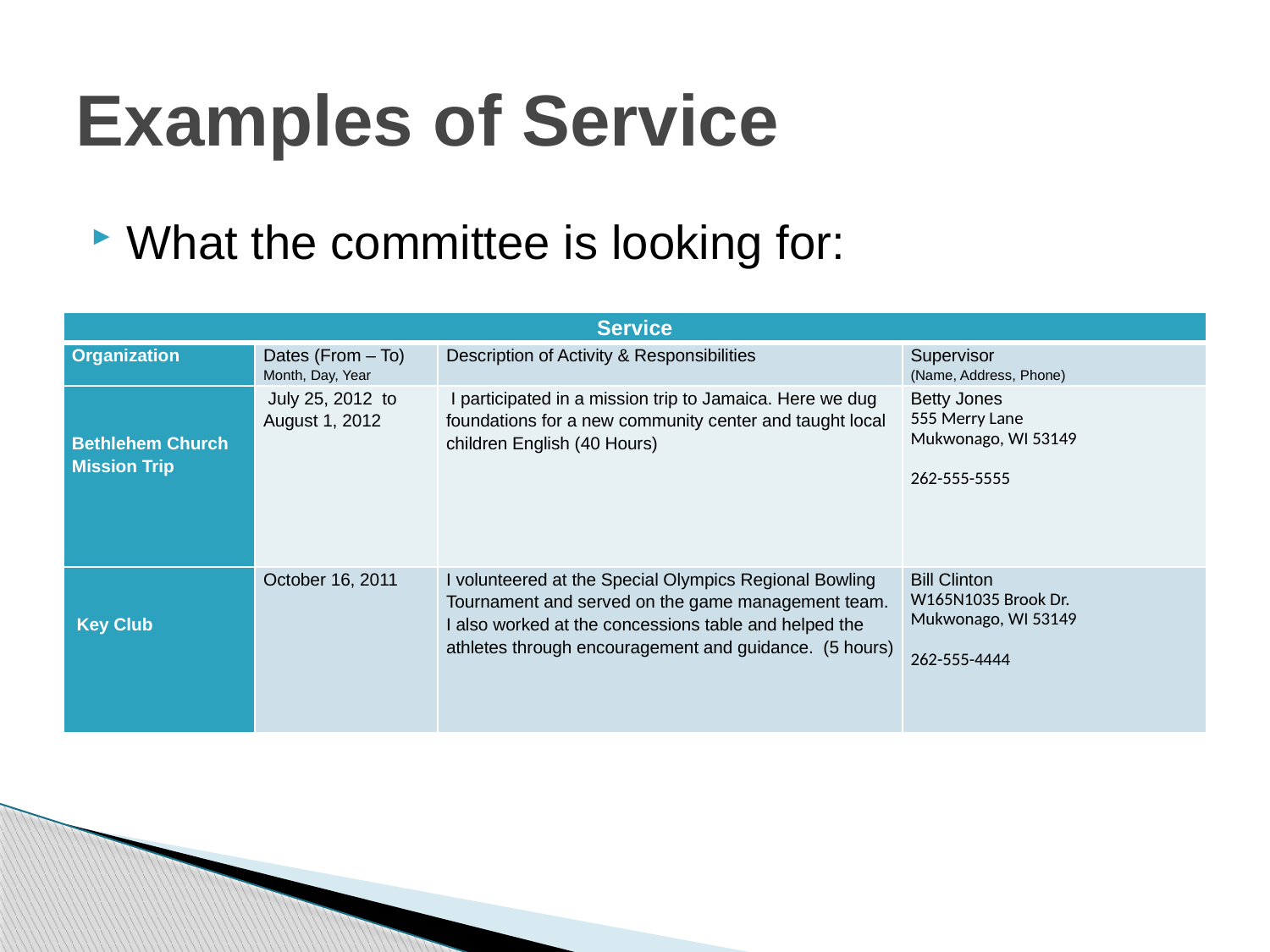

# Examples of Service
What the committee is looking for:

| Service |  |  |  |
| --- | --- | --- | --- |
| Organization | Dates (From – To) Month, Day, Year | Description of Activity & Responsibilities | Supervisor (Name, Address, Phone) |
| Bethlehem Church Mission Trip | July 25, 2012 to August 1, 2012 | I participated in a mission trip to Jamaica. Here we dug foundations for a new community center and taught local children English (40 Hours) | Betty Jones 555 Merry Lane Mukwonago, WI 53149 262-555-5555 |
| Key Club | October 16, 2011 | I volunteered at the Special Olympics Regional Bowling Tournament and served on the game management team. I also worked at the concessions table and helped the athletes through encouragement and guidance.  (5 hours) | Bill Clinton W165N1035 Brook Dr. Mukwonago, WI 53149 262-555-4444 |